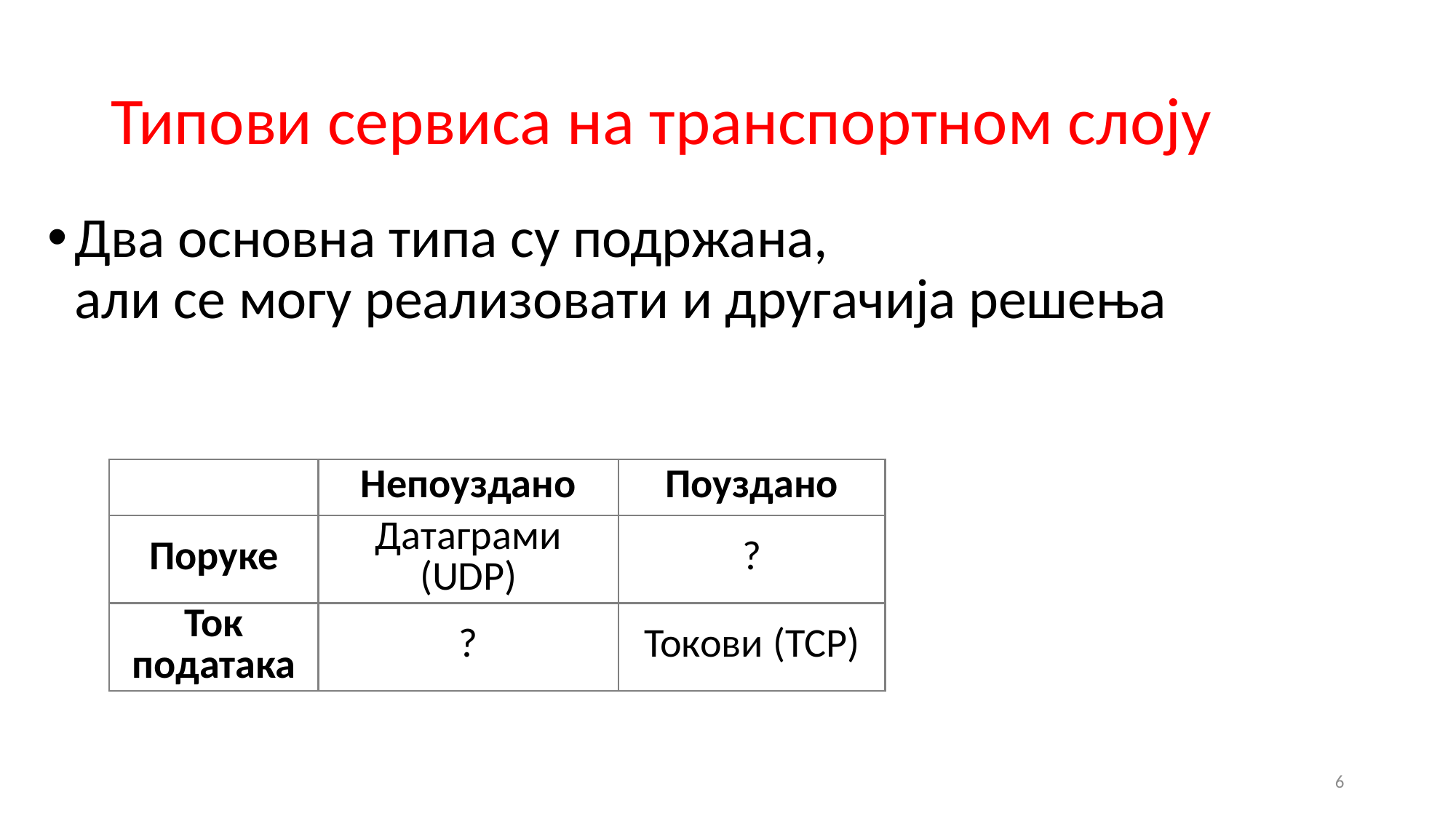

# Типови сервиса на транспортном слоју
Два основна типа су подржана,
али се могу реализовати и другачија решења
|  | Непоуздано | Поуздано |
| --- | --- | --- |
| Поруке | Датаграми (UDP) | ? |
| Ток података | ? | Токови (TCP) |
6